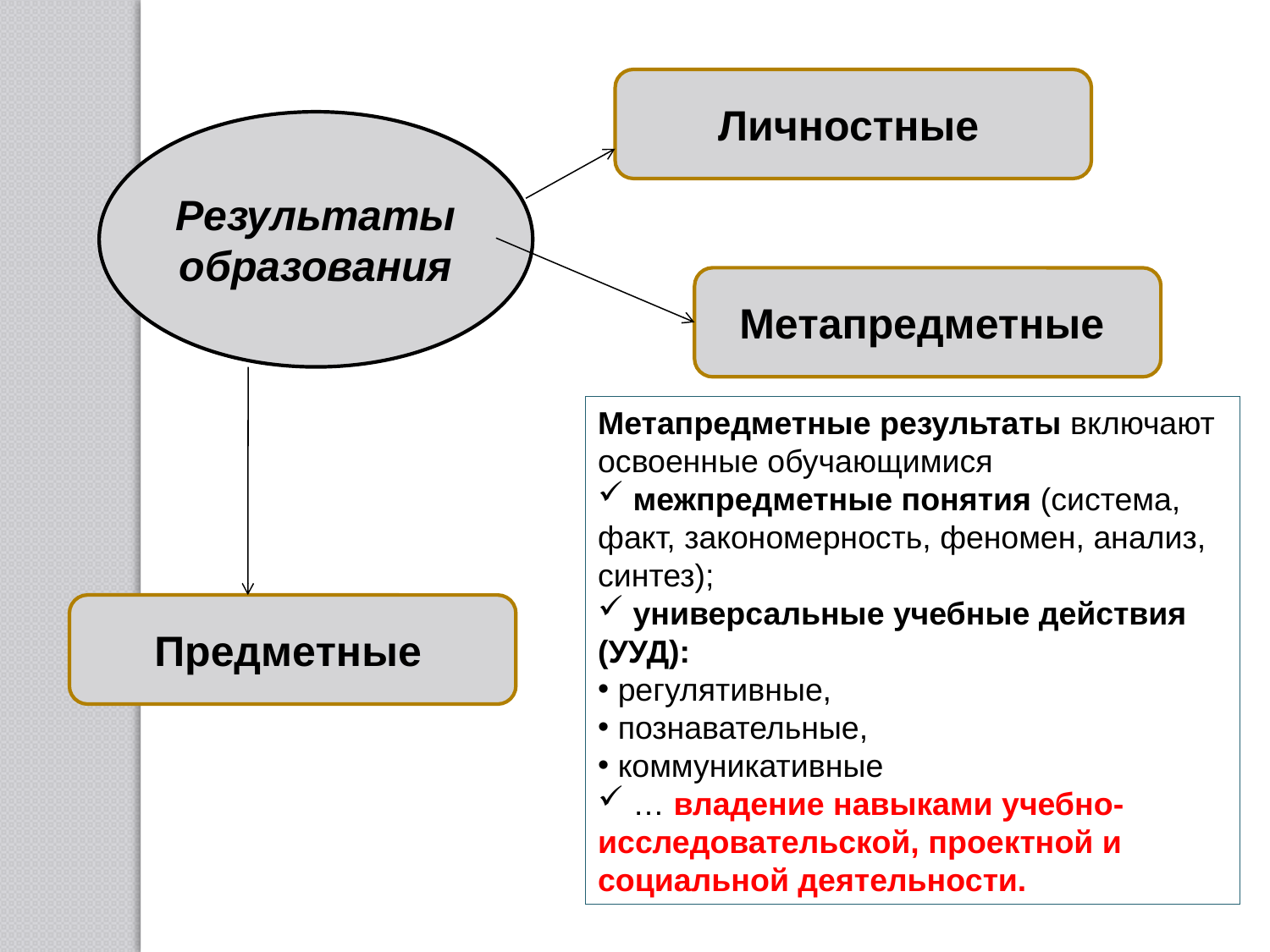

Личностные
Результаты образования
Метапредметные
Метапредметные результаты включают освоенные обучающимися
 межпредметные понятия (система, факт, закономерность, феномен, анализ, синтез);
 универсальные учебные действия (УУД):
 регулятивные,
 познавательные,
 коммуникативные
 … владение навыками учебно-исследовательской, проектной и социальной деятельности.
Предметные